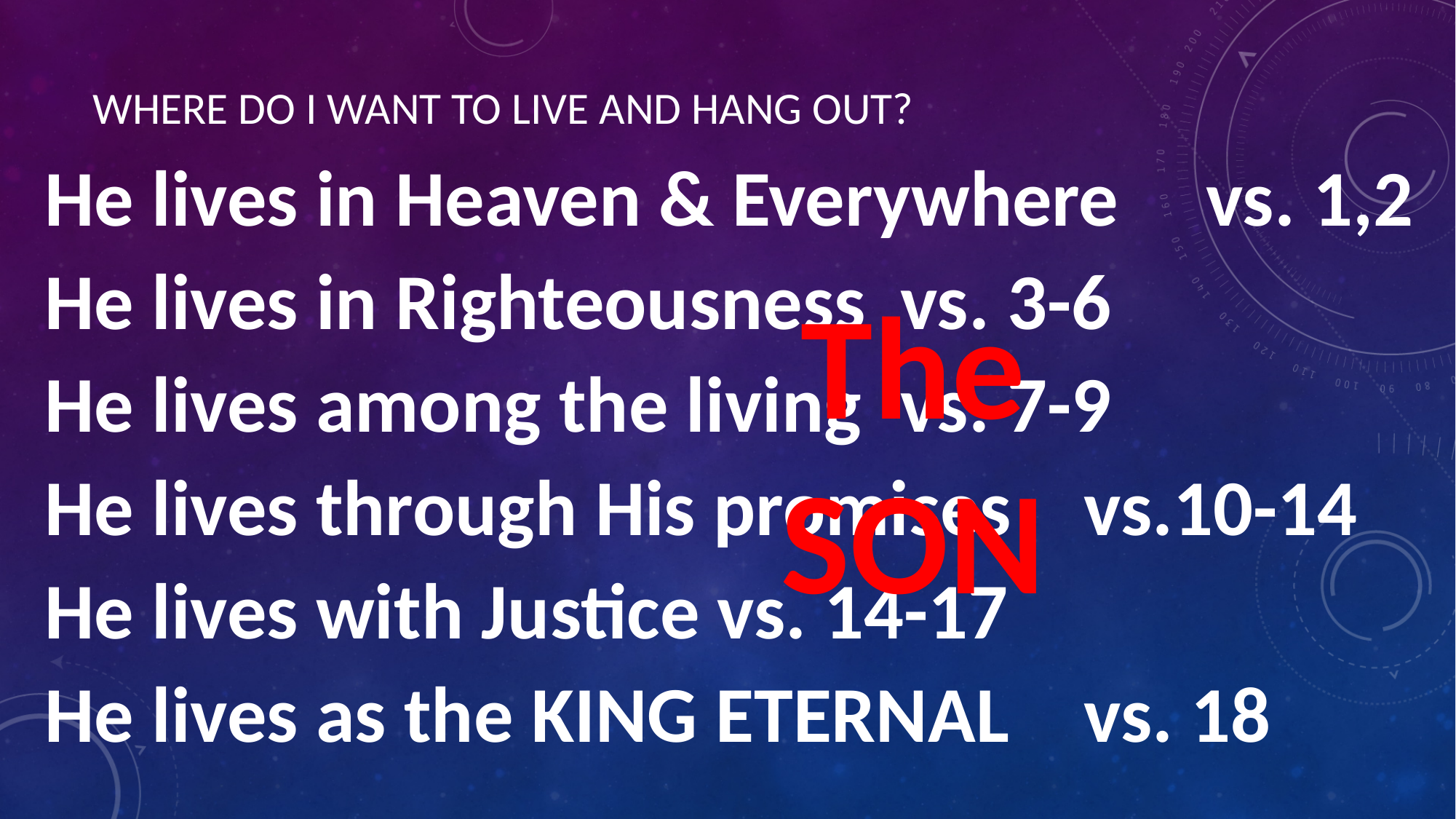

# Where do I want to live and hang out?
He lives in Heaven & Everywhere    	vs. 1,2
He lives in Righteousness 							vs. 3-6
He lives among the living 							vs. 7-9
He lives through His promises		 			vs.10-14
He lives with Justice									vs. 14-17
He lives as the KING ETERNAL 				vs. 18

The SON